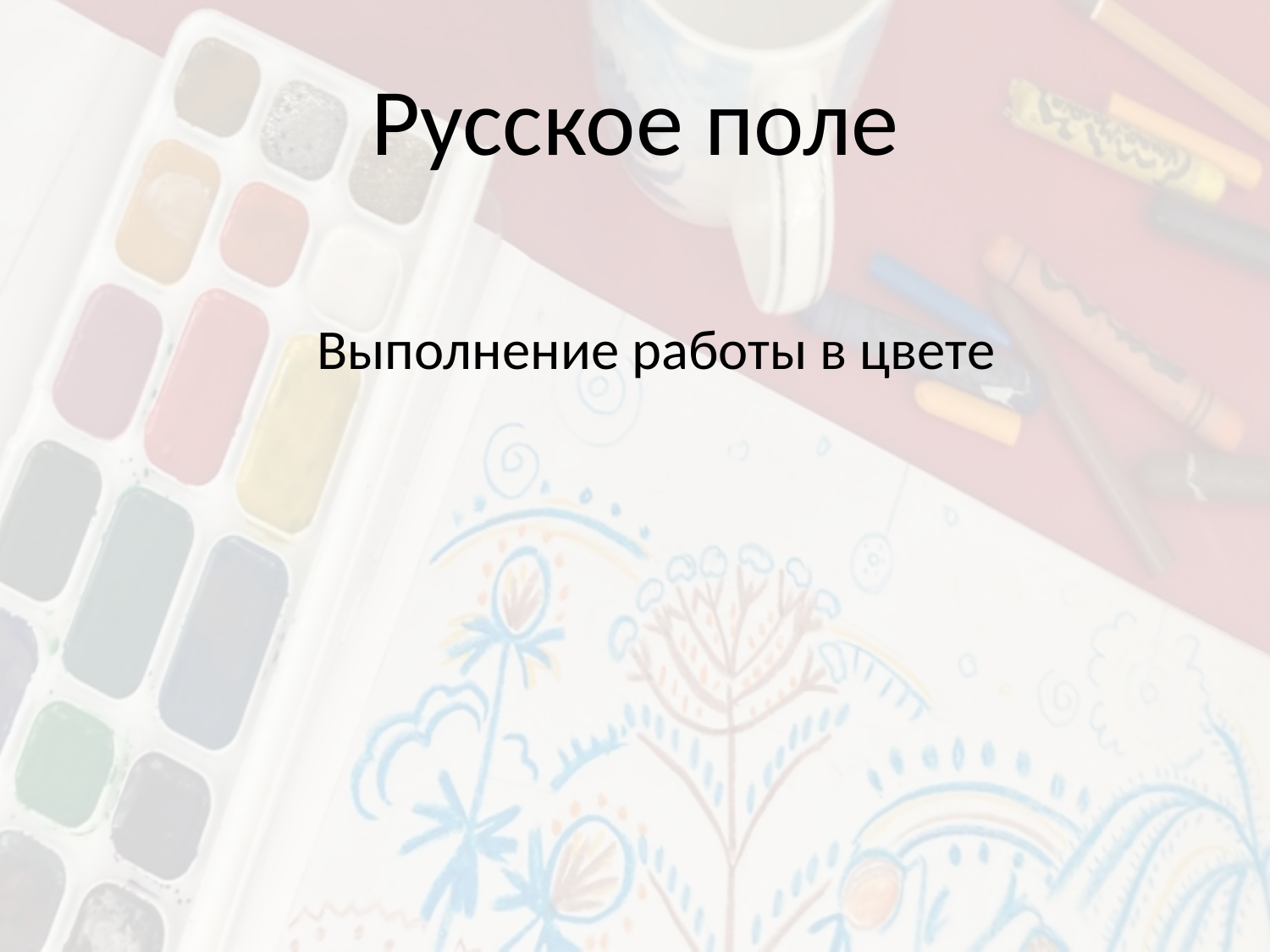

# Русское поле
Выполнение работы в цвете